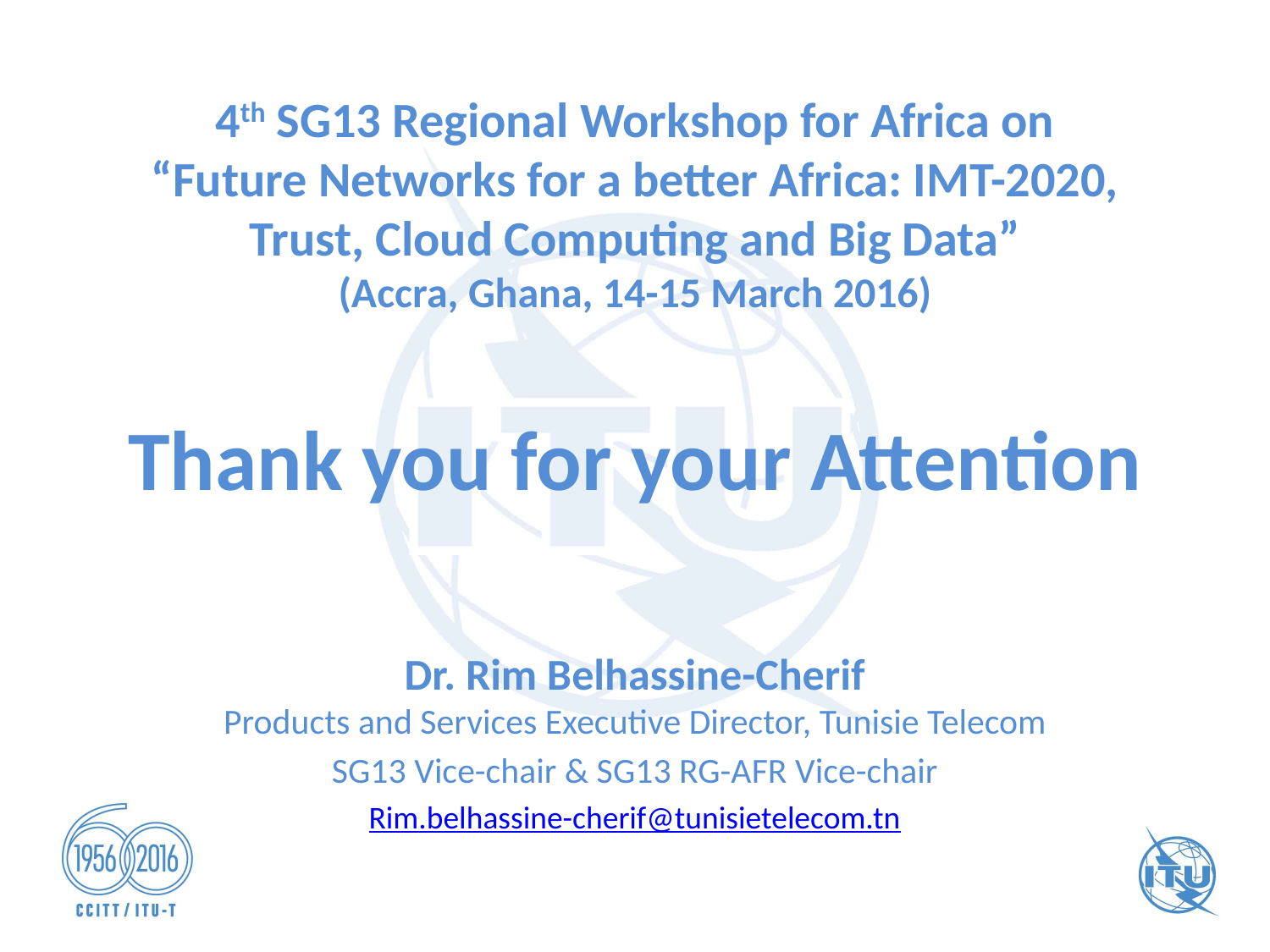

# 4th SG13 Regional Workshop for Africa on “Future Networks for a better Africa: IMT-2020, Trust, Cloud Computing and Big Data” (Accra, Ghana, 14-15 March 2016)
Thank you for your Attention
Dr. Rim Belhassine-Cherif
Products and Services Executive Director, Tunisie Telecom
SG13 Vice-chair & SG13 RG-AFR Vice-chair
Rim.belhassine-cherif@tunisietelecom.tn